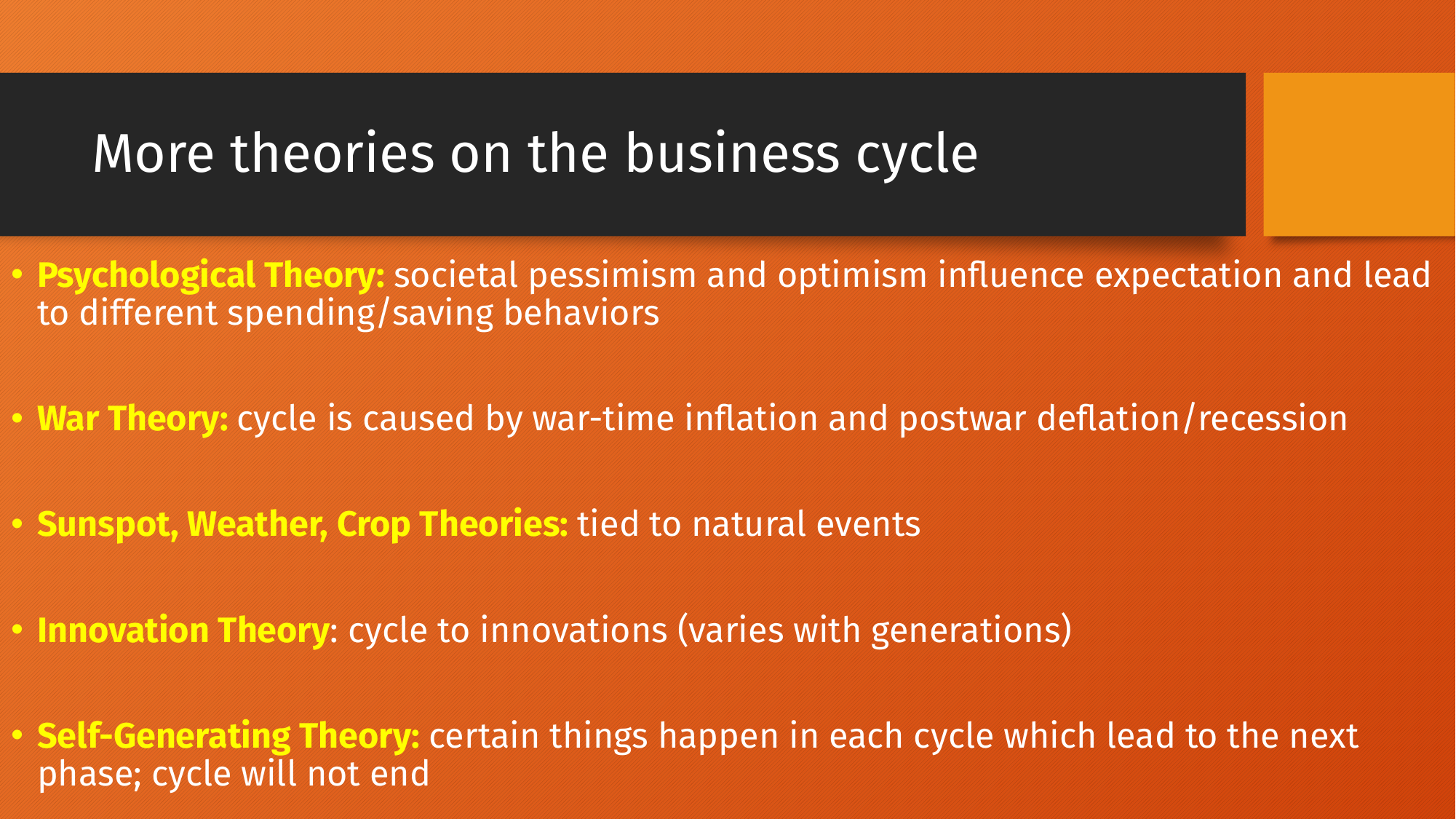

# More theories on the business cycle
Psychological Theory: societal pessimism and optimism influence expectation and lead to different spending/saving behaviors

War Theory: cycle is caused by war-time inflation and postwar deflation/recession

Sunspot, Weather, Crop Theories: tied to natural events

Innovation Theory: cycle to innovations (varies with generations)

Self-Generating Theory: certain things happen in each cycle which lead to the next phase; cycle will not end